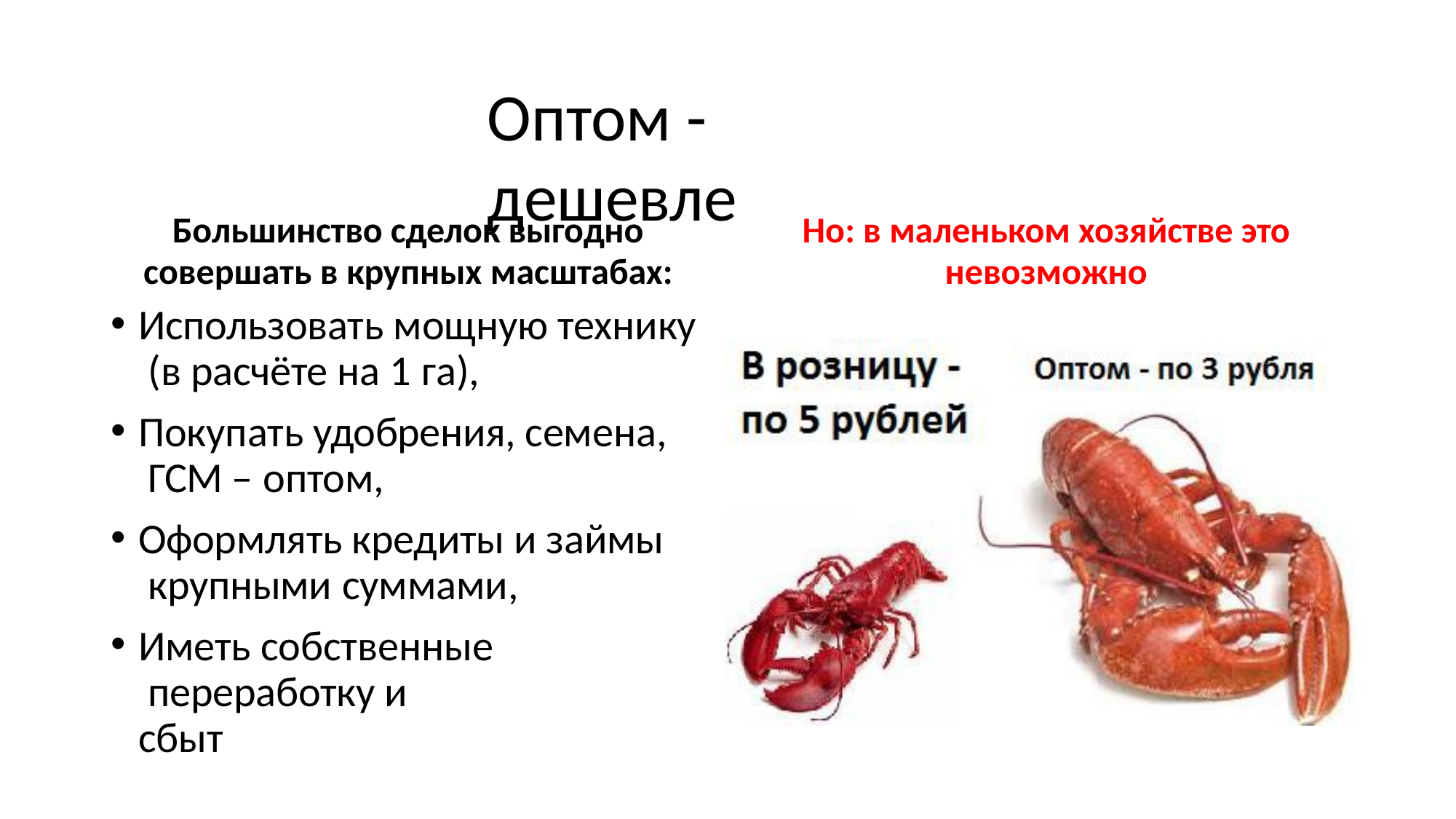

# Оптом - дешевле
Большинство сделок выгодно
совершать в крупных масштабах:
Использовать мощную технику  (в расчёте на 1 га),
Покупать удобрения, семена,  ГСМ – оптом,
Оформлять кредиты и займы  крупными суммами,
Иметь собственные  переработку и сбыт
Но: в маленьком хозяйстве это
невозможно